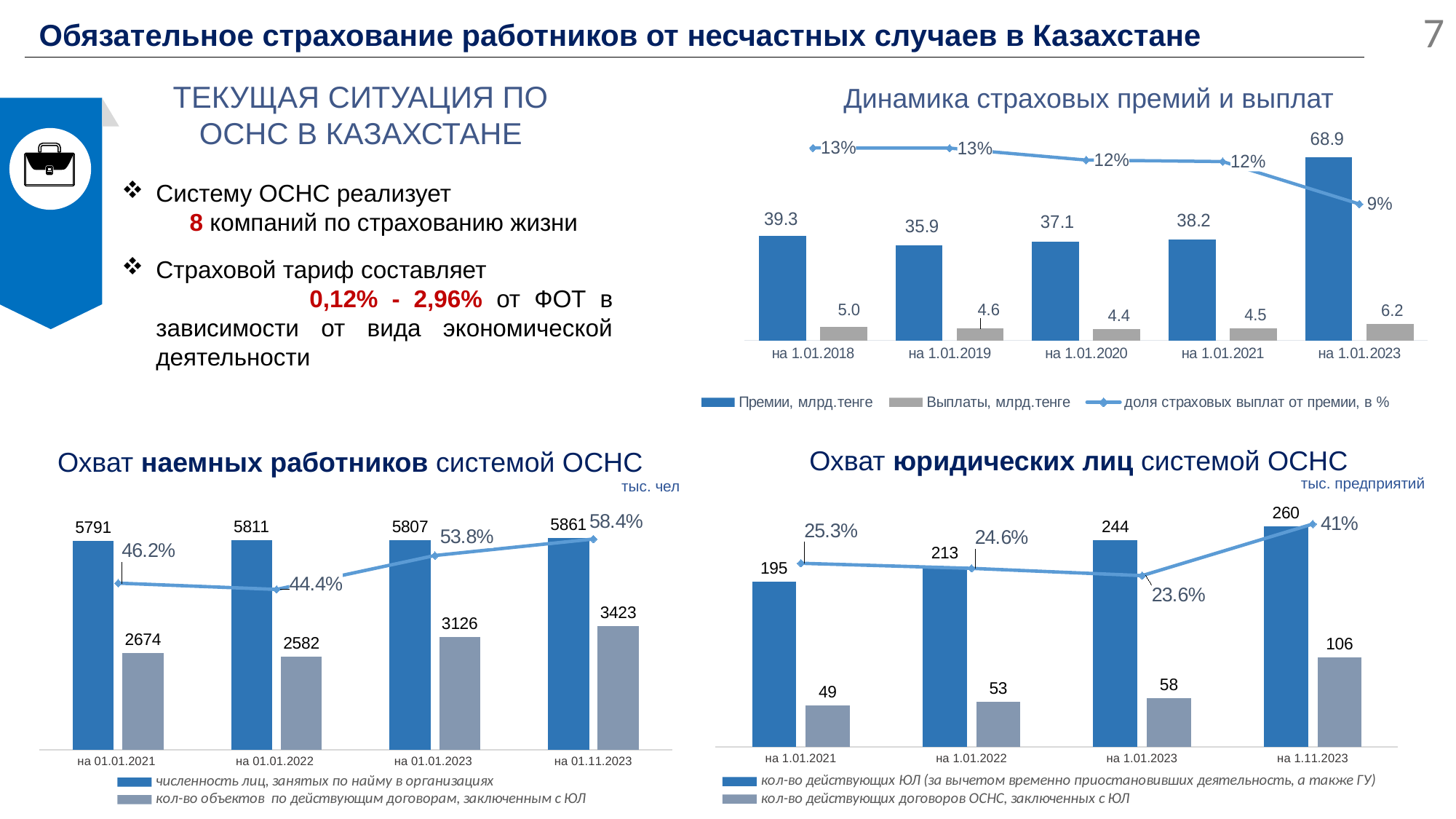

7
Обязательное страхование работников от несчастных случаев в Казахстане
ТЕКУЩАЯ СИТУАЦИЯ ПО ОСНС В КАЗАХСТАНЕ
Динамика страховых премий и выплат

### Chart

| Category | Премии, млрд.тенге | Выплаты, млрд.тенге | доля страховых выплат от премии, в % |
|---|---|---|---|
| на 1.01.2018 | 39.295456 | 4.988895 | 0.12695857251281167 |
| на 1.01.2019 | 35.93679 | 4.557803 | 0.12682832829532076 |
| на 1.01.2020 | 37.105157 | 4.413696 | 0.11895101265842913 |
| на 1.01.2021 | 38.165967 | 4.502113 | 0.11796145503138959 |
| на 1.01.2023 | 68.9 | 6.2 | 0.0899854862119013 |

Систему ОСНС реализует                              8 компаний по страхованию жизни
Страховой тариф составляет                              0,12% - 2,96% от ФОТ в зависимости от вида экономической деятельности
Охват юридических лиц системой ОСНС
Охват наемных работников системой ОСНС
тыс. предприятий
тыс. чел

### Chart

| Category | кол-во действующих ЮЛ (за вычетом временно приостановивших деятельность, а также ГУ) | кол-во действующих договоров ОСНС, заключенных с ЮЛ | доля охвата, в % |
|---|---|---|---|
| на 1.01.2021 | 195.0 | 49.0 | 0.253 |
| на 1.01.2022 | 213.0 | 53.0 | 0.246 |
| на 1.01.2023 | 244.0 | 58.0 | 0.236 |
| на 1.11.2023 | 260.052 | 106.0 | 0.307 |

### Chart

| Category | численность лиц, занятых по найму в организациях | кол-во объектов  по действующим договорам, заключенным с ЮЛ | доля охвата, в % |
|---|---|---|---|
| на 01.01.2021  | 5791.03 | 2674.357 | 0.4618102479179006 |
| на 01.01.2022  | 5811.436 | 2582.411 | 0.4443671065120566 |
| на 01.01.2023  | 5807.274 | 3126.441 | 0.5383663660436894 |
| на 01.11.2023 | 5860.876 | 3423.428 | 0.584 |